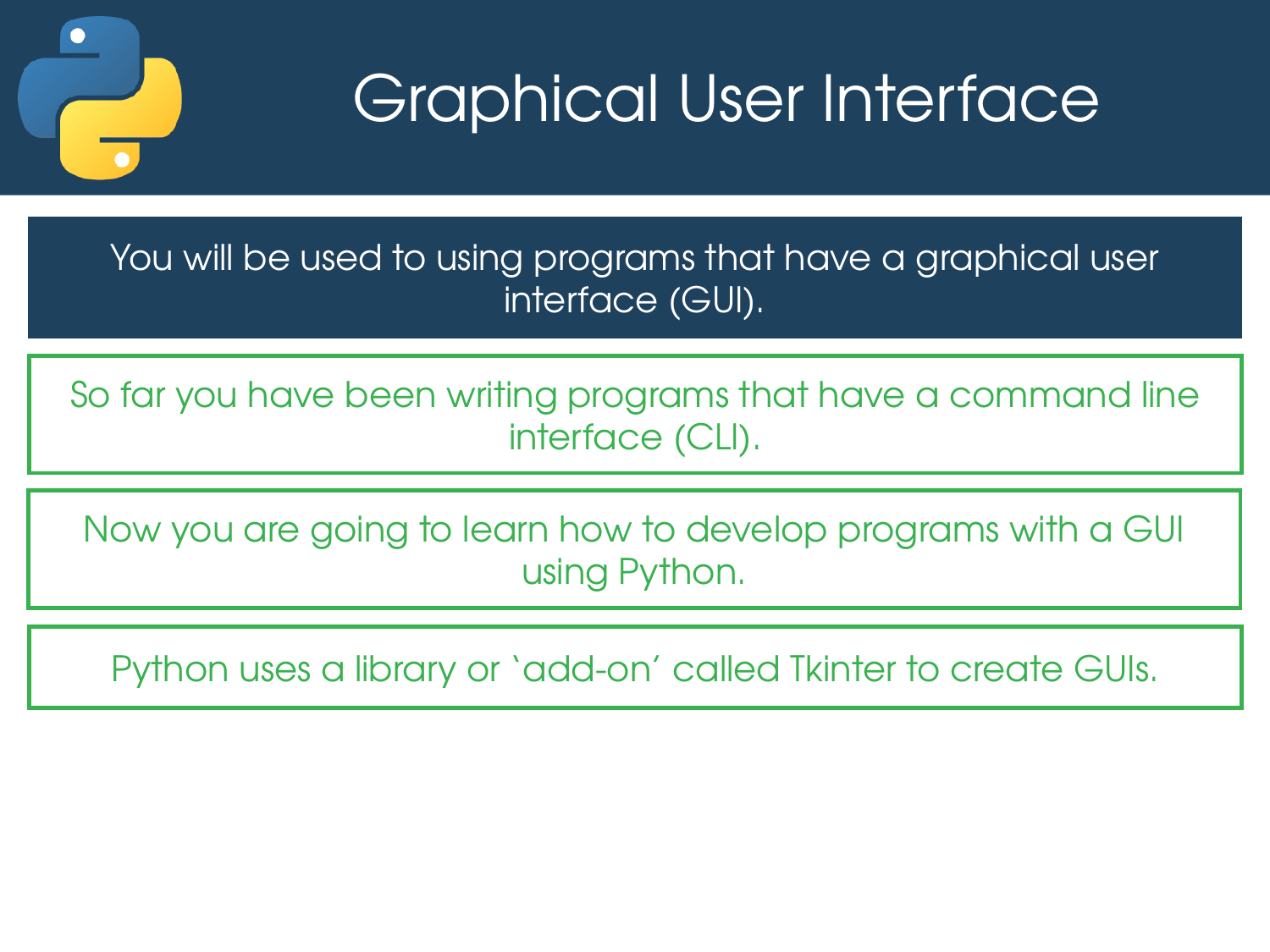

# Graphical User Interface
You will be used to using programs that have a graphical user interface (GUI).

So far you have been writing programs that have a command line interface (CLI).
Now you are going to learn how to develop programs with a GUI using Python.
Python uses a library or ‘add-on’ called Tkinter to create GUIs.